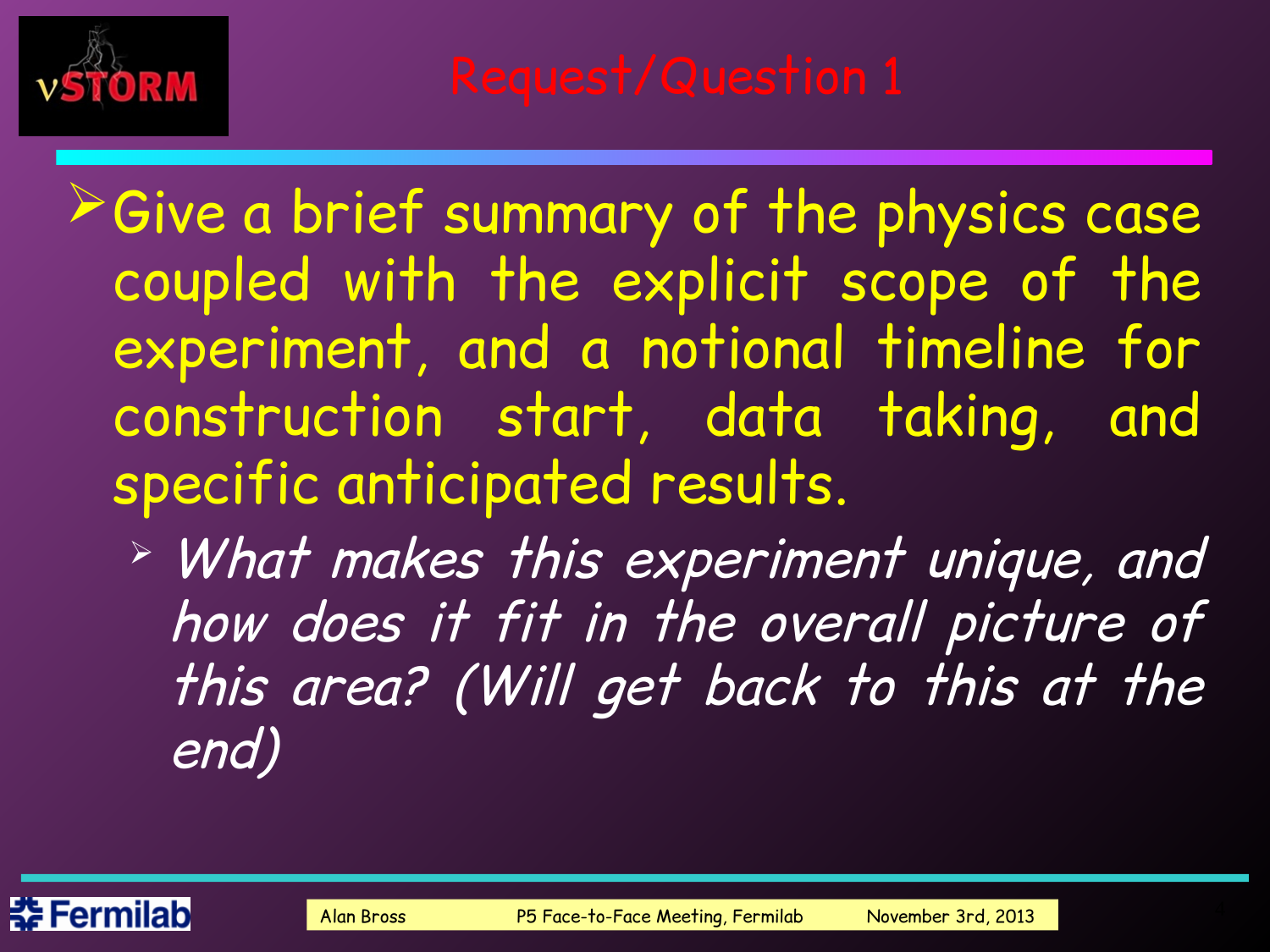

# Request/Question 1
Give a brief summary of the physics case coupled with the explicit scope of the experiment, and a notional timeline for construction start, data taking, and specific anticipated results.
What makes this experiment unique, and how does it fit in the overall picture of this area? (Will get back to this at the end)

4
Alan Bross                     P5 Face-to-Face Meeting, Fermilab            November 3rd, 2013